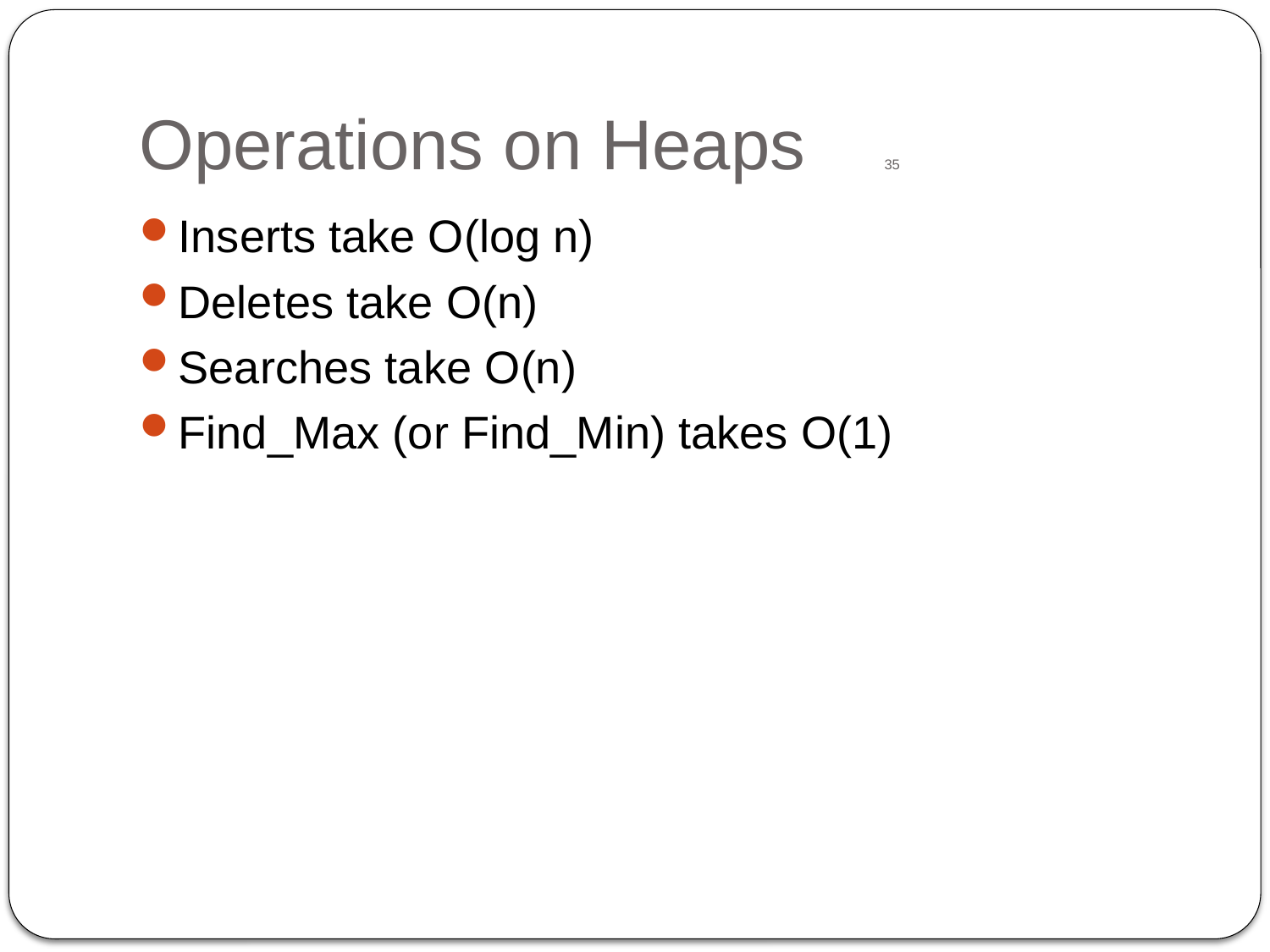

# Operations on Heaps    35
Inserts take O(log n)
Deletes take O(n)
Searches take O(n)
Find_Max (or Find_Min) takes O(1)